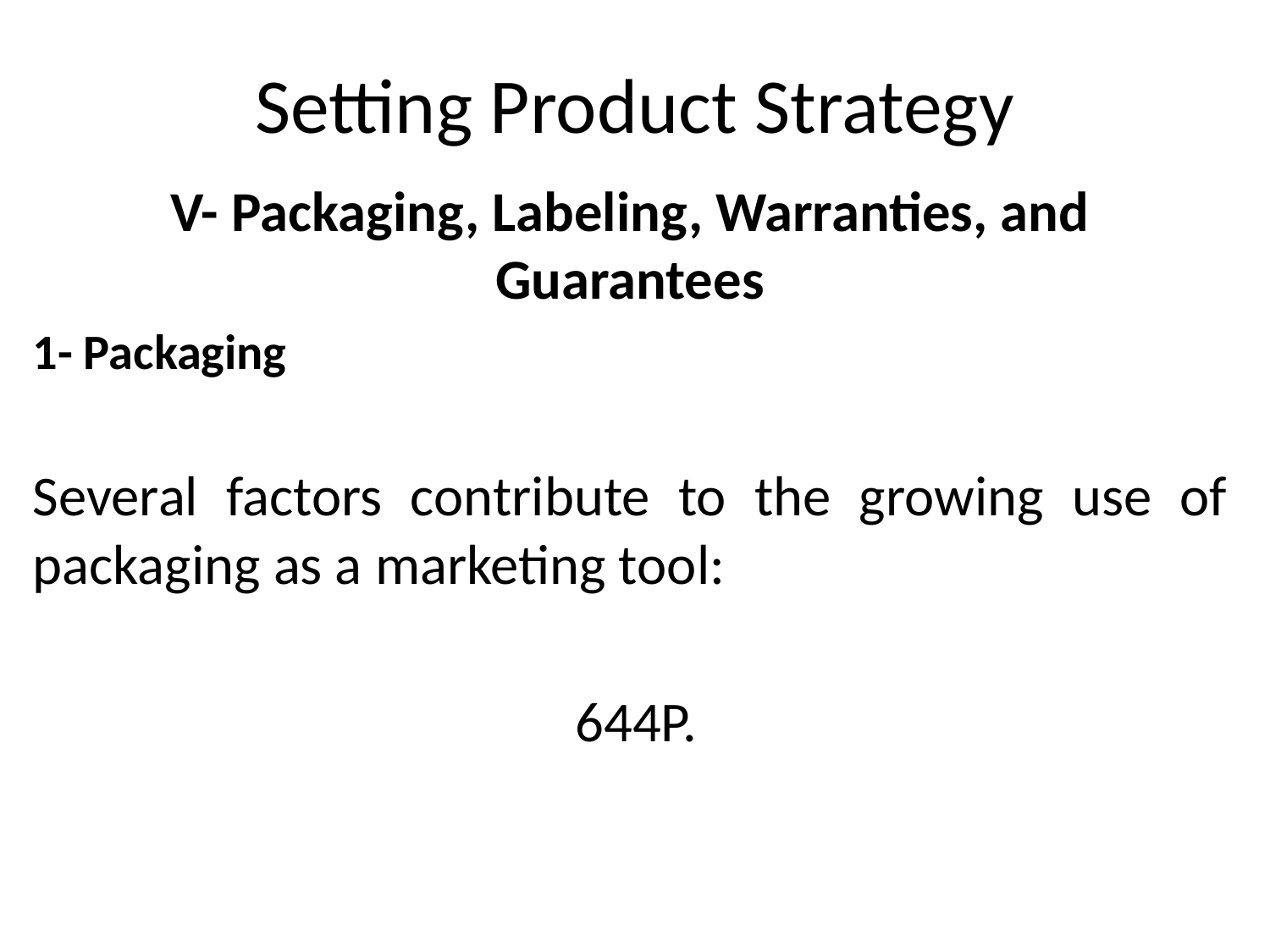

# Setting Product Strategy
V- Packaging, Labeling, Warranties, and Guarantees
1- Packaging

Several factors contribute to the growing use of packaging as a marketing tool:

 644P.